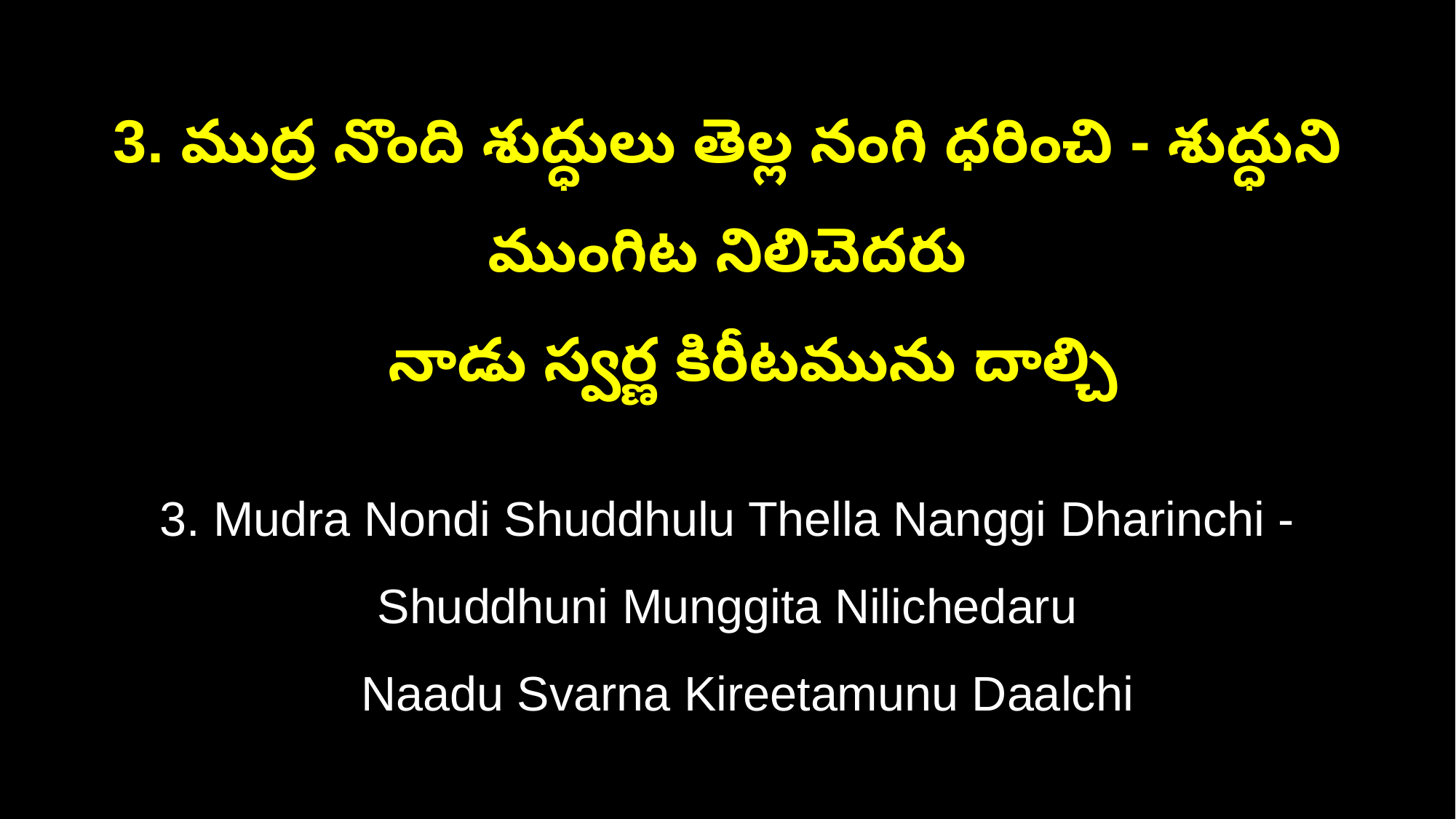

3. ముద్ర నొంది శుద్ధులు తెల్ల నంగి ధరించి - శుద్ధుని ముంగిట నిలిచెదరు
   నాడు స్వర్ణ కిరీటమును దాల్చి
3. Mudra Nondi Shuddhulu Thella Nanggi Dharinchi - Shuddhuni Munggita Nilichedaru
   Naadu Svarna Kireetamunu Daalchi